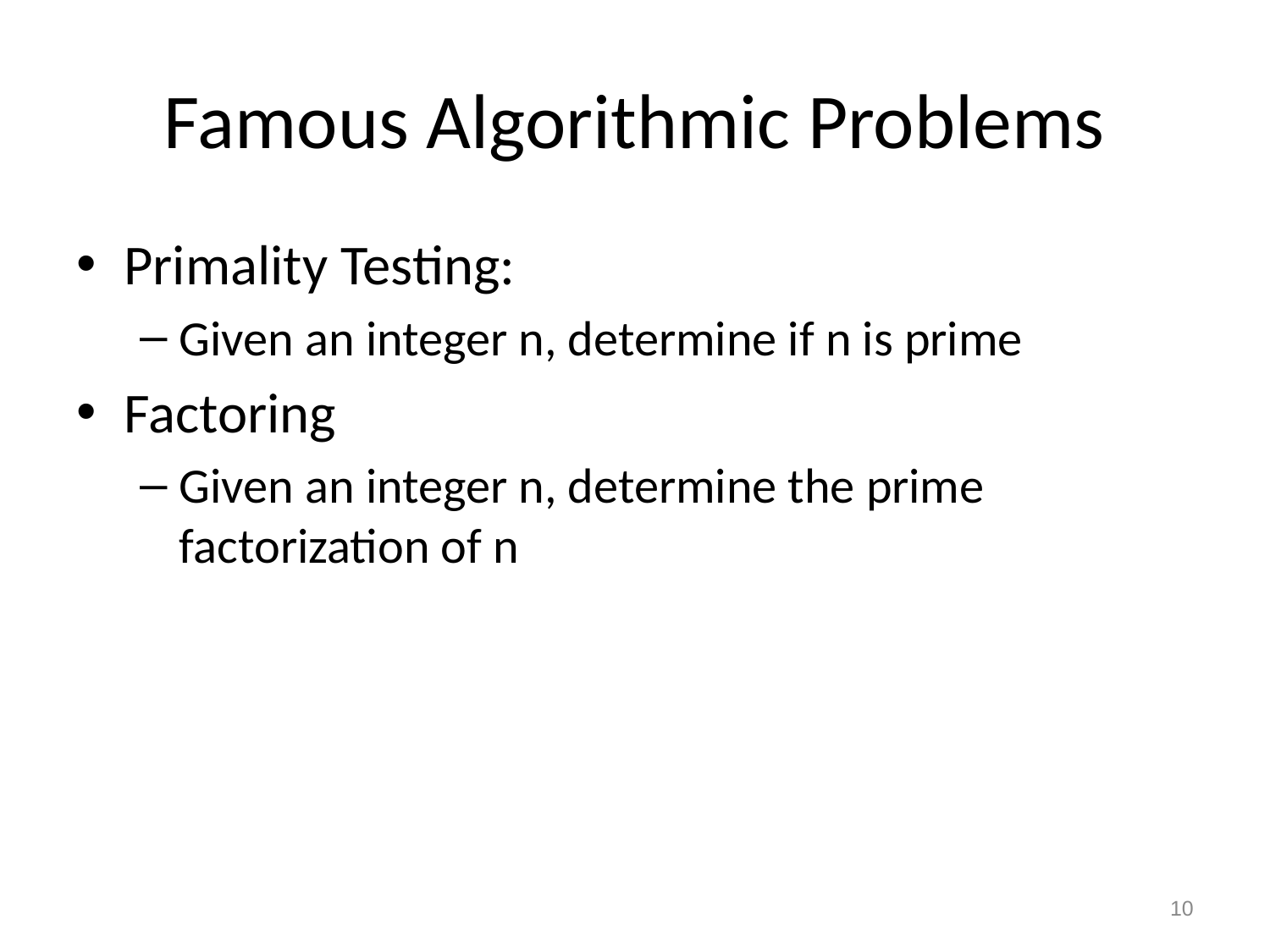

# Famous Algorithmic Problems
Primality Testing:
Given an integer n, determine if n is prime
Factoring
Given an integer n, determine the prime factorization of n
10